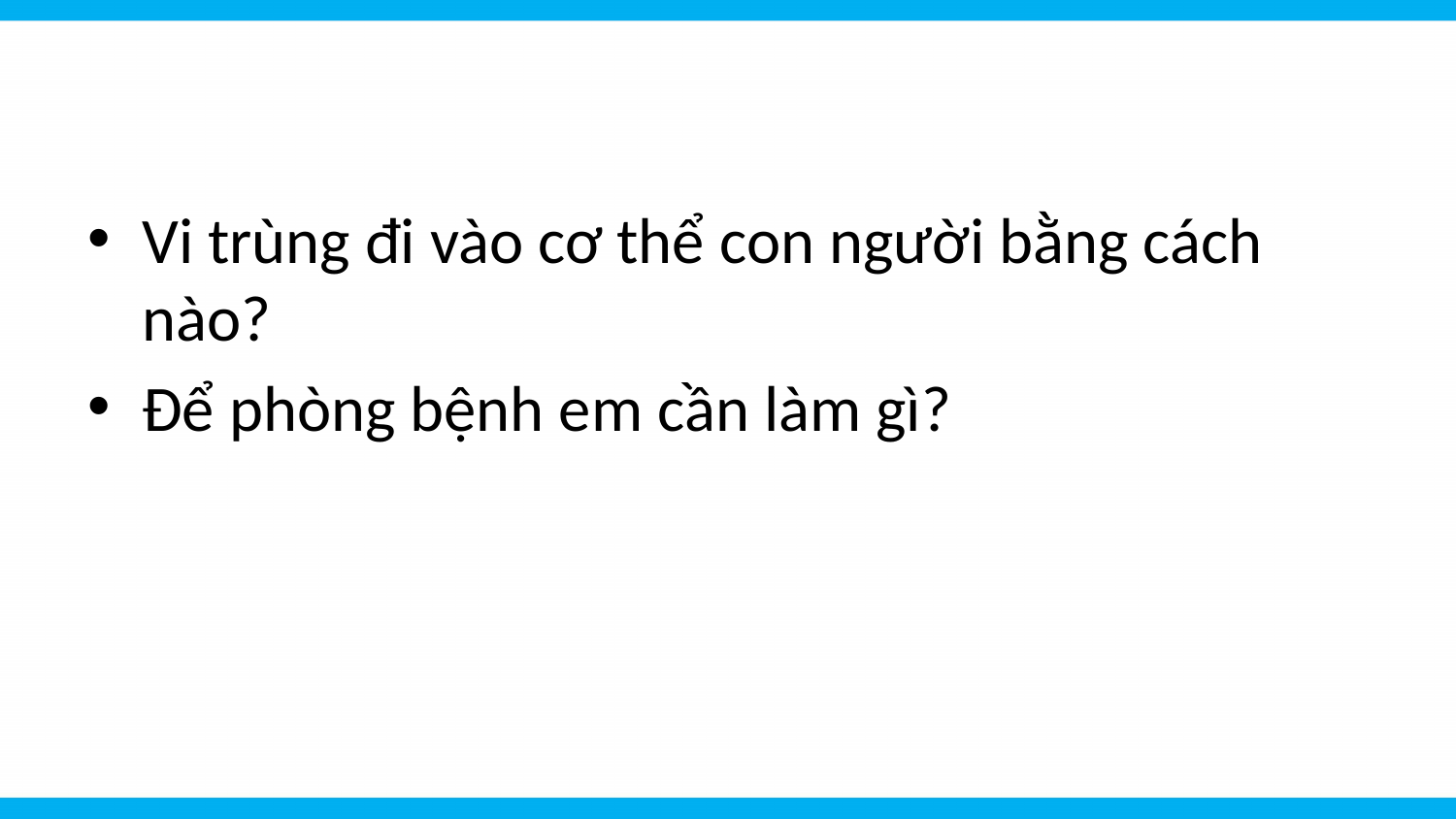

#
Vi trùng đi vào cơ thể con người bằng cách nào?
Để phòng bệnh em cần làm gì?